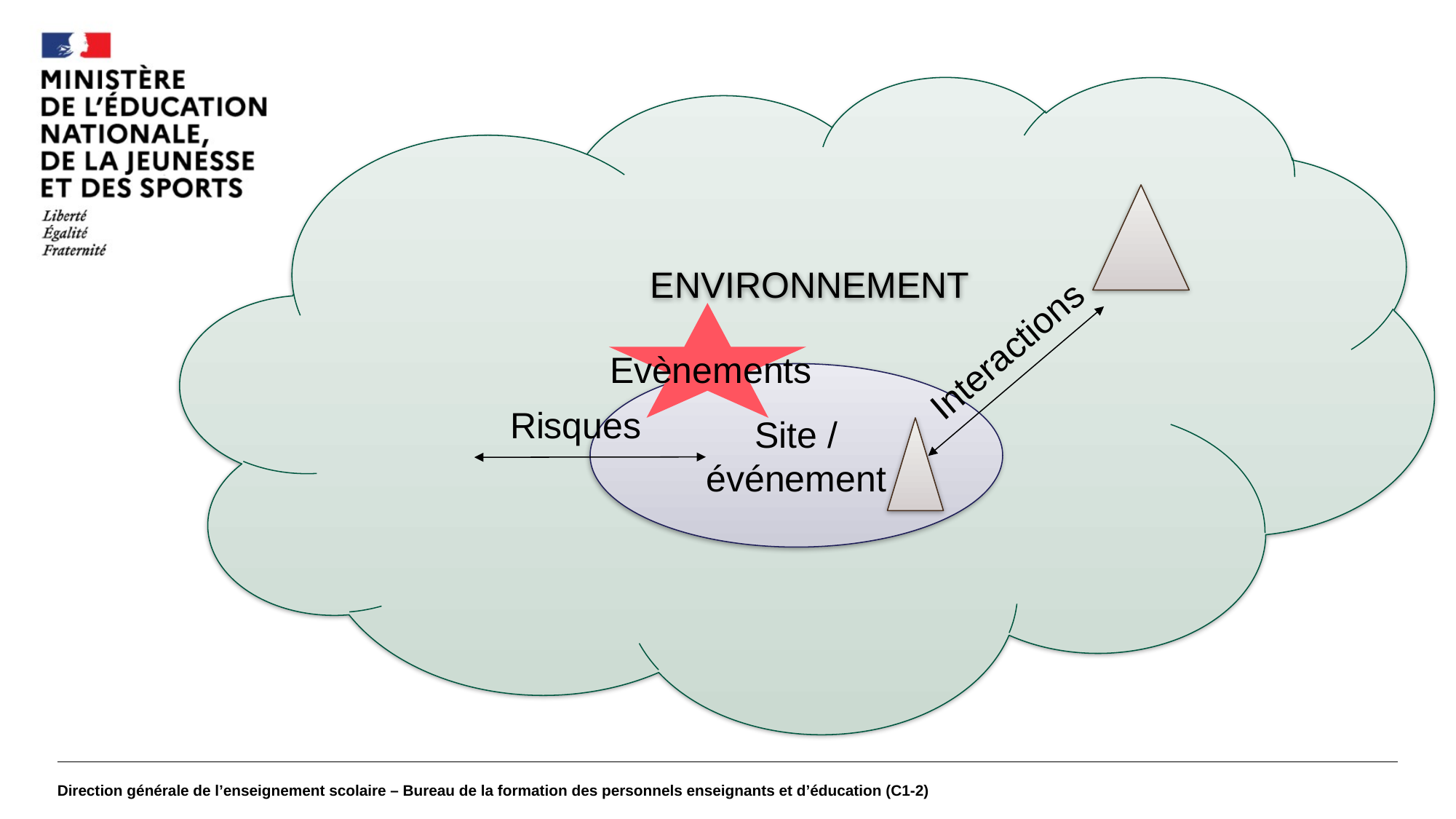

#

ENVIRONNEMENT

Evènements
Interactions
Site / événement
Risques

Direction générale de l’enseignement scolaire – Bureau de la formation des personnels enseignants et d’éducation (C1-2)